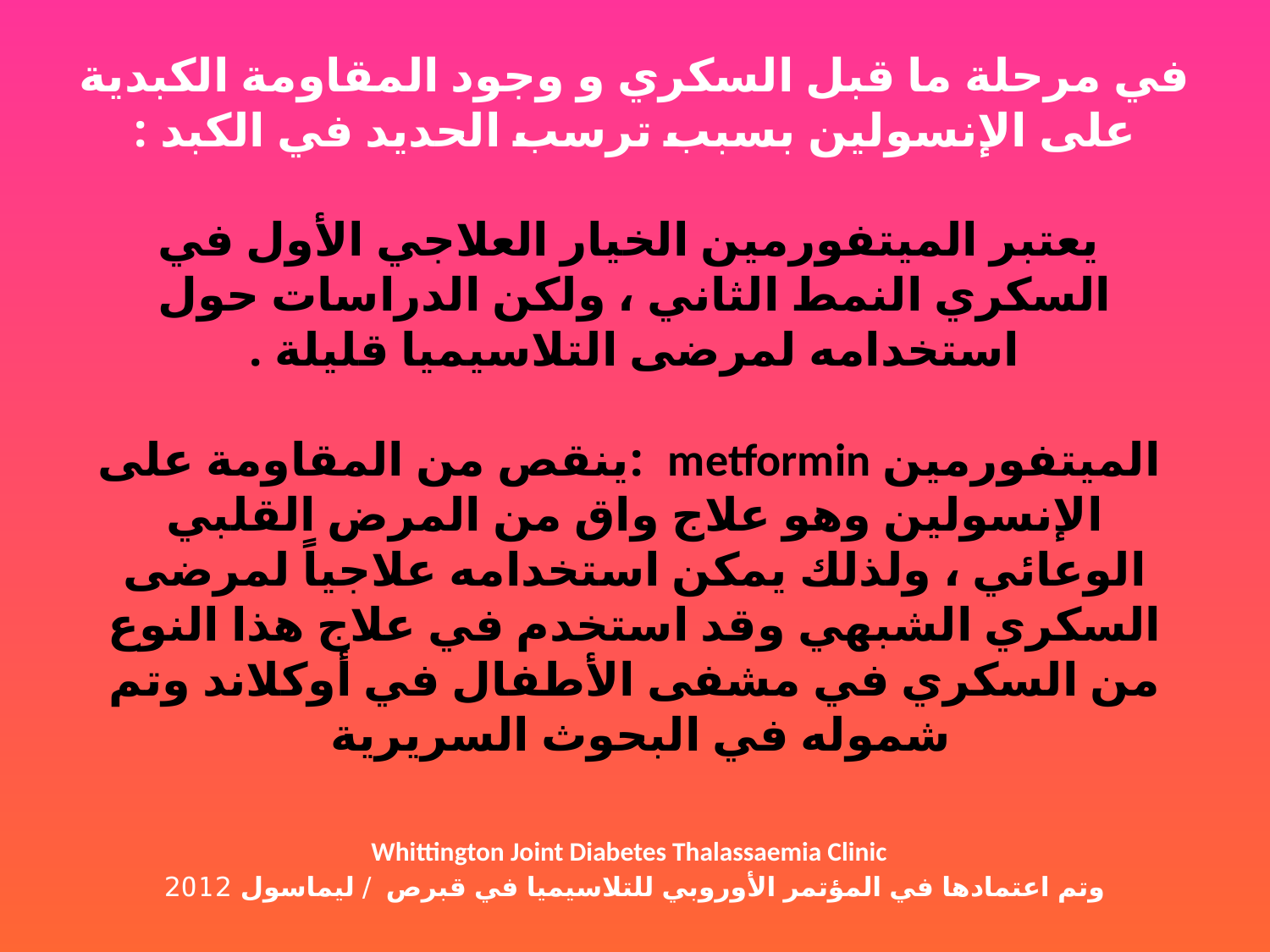

# في مرحلة ما قبل السكري و وجود المقاومة الكبدية على الإنسولين بسبب ترسب الحديد في الكبد : يعتبر الميتفورمين الخيار العلاجي الأول في السكري النمط الثاني ، ولكن الدراسات حول استخدامه لمرضى التلاسيميا قليلة . الميتفورمين metformin  :ينقص من المقاومة على الإنسولين وهو علاج واق من المرض القلبي الوعائي ، ولذلك يمكن استخدامه علاجياً لمرضى السكري الشبهي وقد استخدم في علاج هذا النوع من السكري في مشفى الأطفال في أوكلاند وتم شموله في البحوث السريرية Whittington Joint Diabetes Thalassaemia Clinic وتم اعتمادها في المؤتمر الأوروبي للتلاسيميا في قبرص / ليماسول 2012